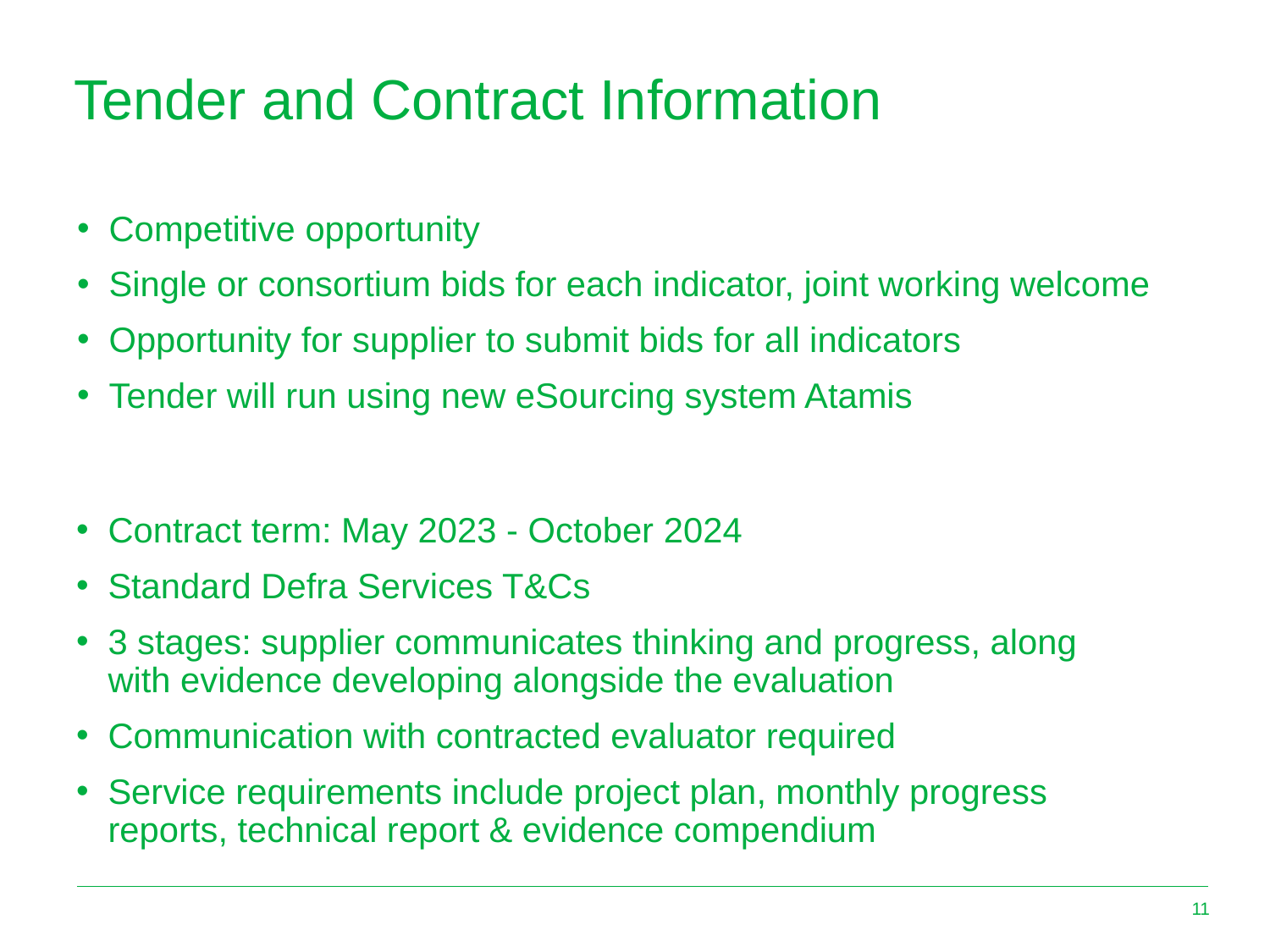

# Tender and Contract Information
Competitive opportunity
Single or consortium bids for each indicator, joint working welcome
Opportunity for supplier to submit bids for all indicators
Tender will run using new eSourcing system Atamis

Contract term: May 2023 - October 2024
Standard Defra Services T&Cs
3 stages: supplier communicates thinking and progress, along with evidence developing alongside the evaluation
Communication with contracted evaluator required
Service requirements include project plan, monthly progress reports, technical report & evidence compendium
11